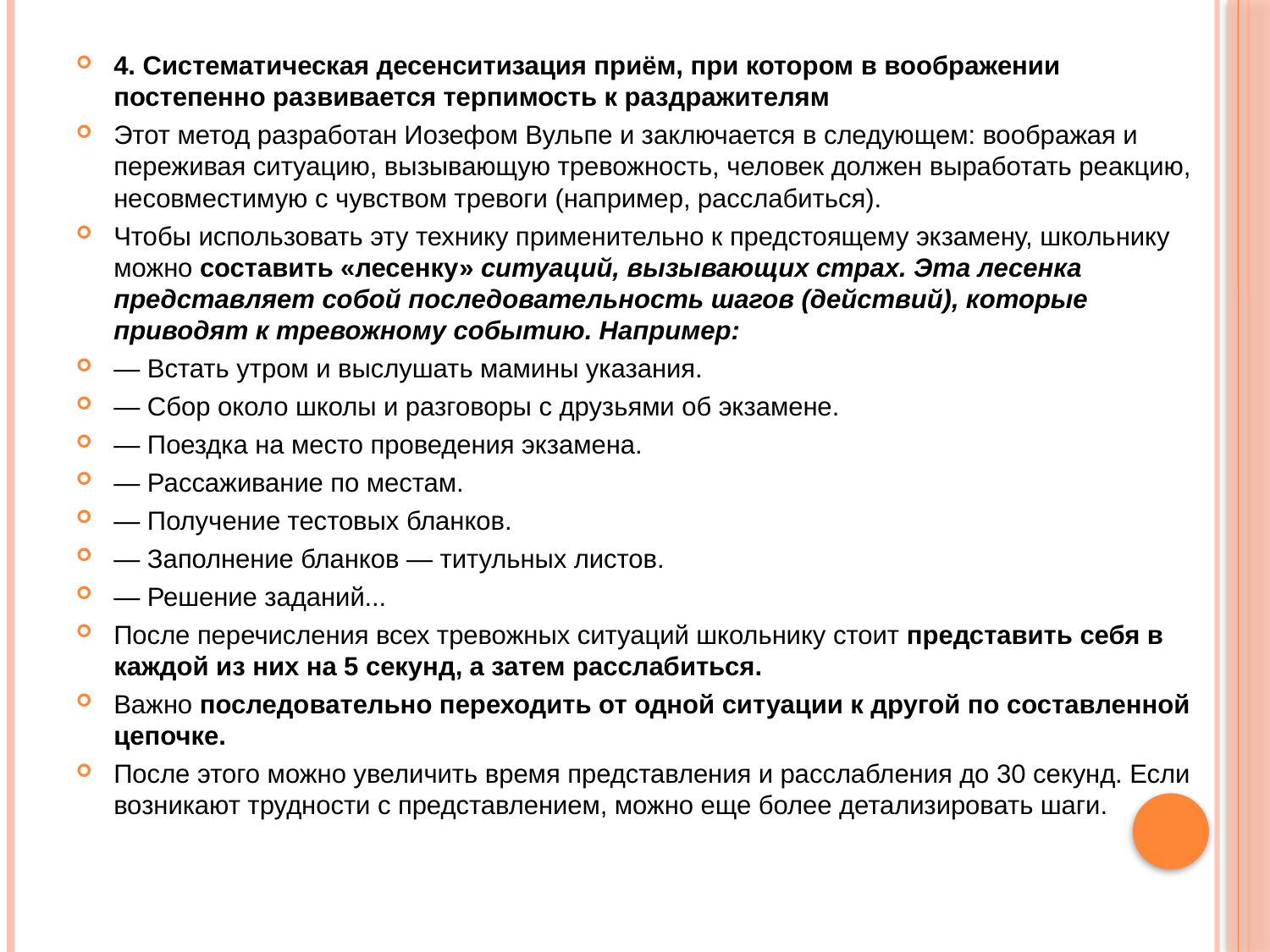

#
4. Систематическая десенситизация приём, при котором в воображении постепенно развивается терпимость к раздражителям
Этот метод разработан Иозефом Вульпе и заключается в следующем: воображая и переживая ситуацию, вызывающую тревожность, человек должен выработать реакцию, несовместимую с чувством тревоги (например, расслабиться).
Чтобы использовать эту технику применительно к предстоящему экзамену, школьнику можно составить «лесенку» ситуаций, вызывающих страх. Эта лесенка представляет собой последовательность шагов (действий), которые приводят к тревожному событию. Например:
— Встать утром и выслушать мамины указания.
— Сбор около школы и разговоры с друзьями об экзамене.
— Поездка на место проведения экзамена.
— Рассаживание по местам.
— Получение тестовых бланков.
— Заполнение бланков — титульных листов.
— Решение заданий...
После перечисления всех тревожных ситуаций школьнику стоит представить себя в каждой из них на 5 секунд, а затем расслабиться.
Важно последовательно переходить от одной ситуации к другой по составленной цепочке.
После этого можно увеличить время представления и расслабления до 30 секунд. Если возникают трудности с представлением, можно еще более детализировать шаги.